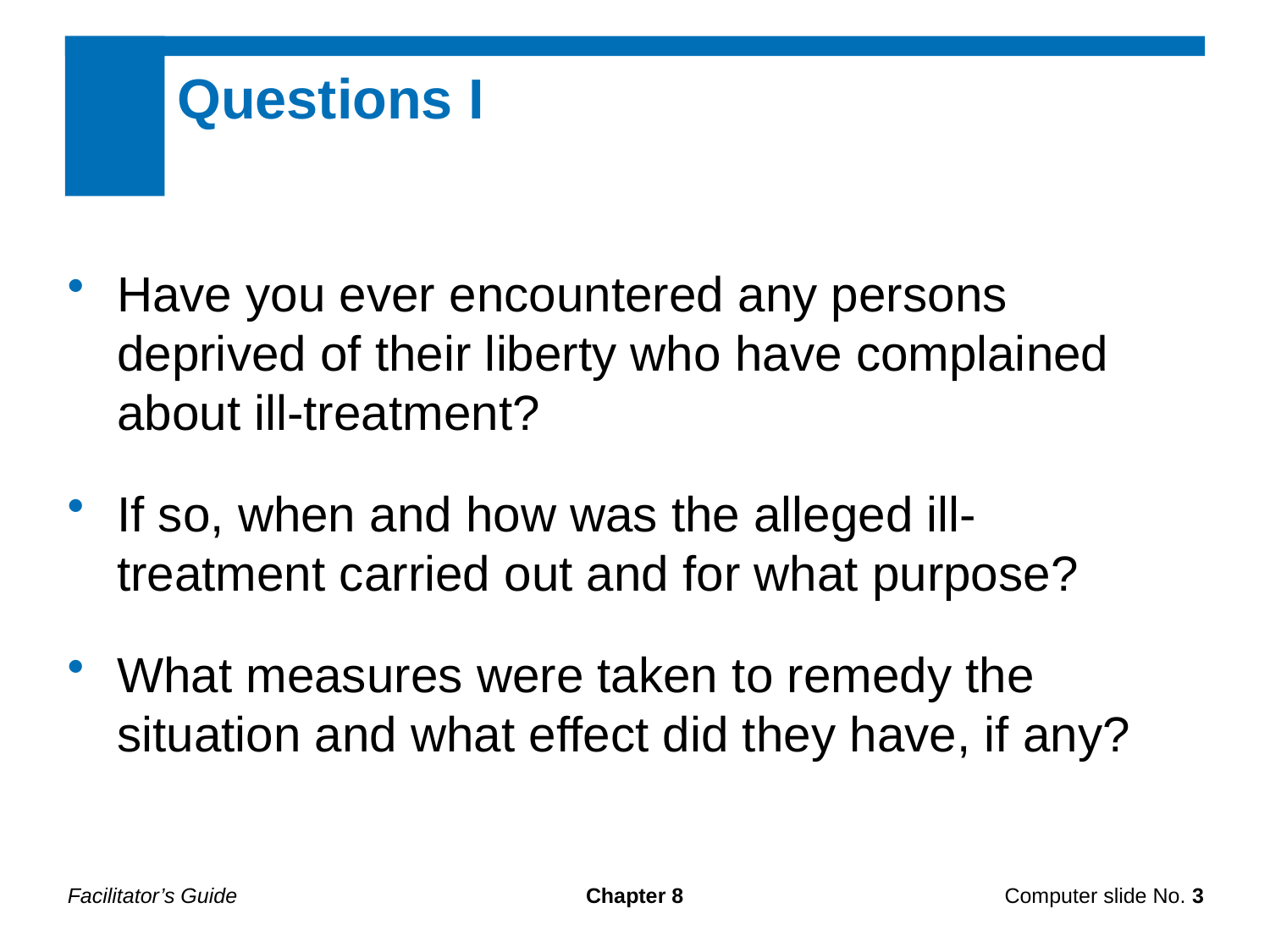

Questions I
Have you ever encountered any persons deprived of their liberty who have complained about ill-treatment?
If so, when and how was the alleged ill-treatment carried out and for what purpose?
What measures were taken to remedy the situation and what effect did they have, if any?
Facilitator’s Guide
Chapter 8
Computer slide No. 3